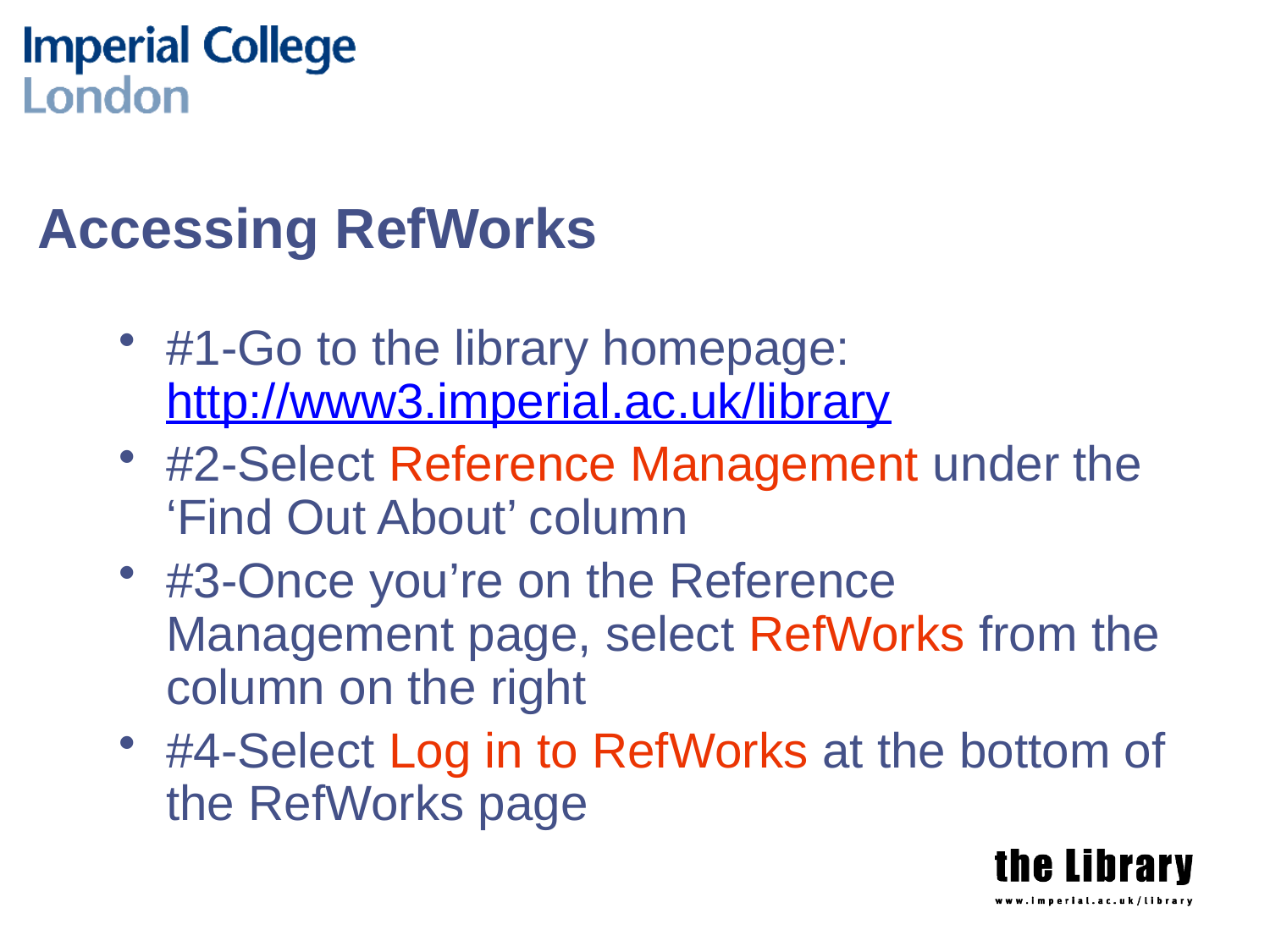

# Accessing RefWorks
#1-Go to the library homepage: http://www3.imperial.ac.uk/library
#2-Select Reference Management under the ‘Find Out About’ column
#3-Once you’re on the Reference Management page, select RefWorks from the column on the right
#4-Select Log in to RefWorks at the bottom of the RefWorks page